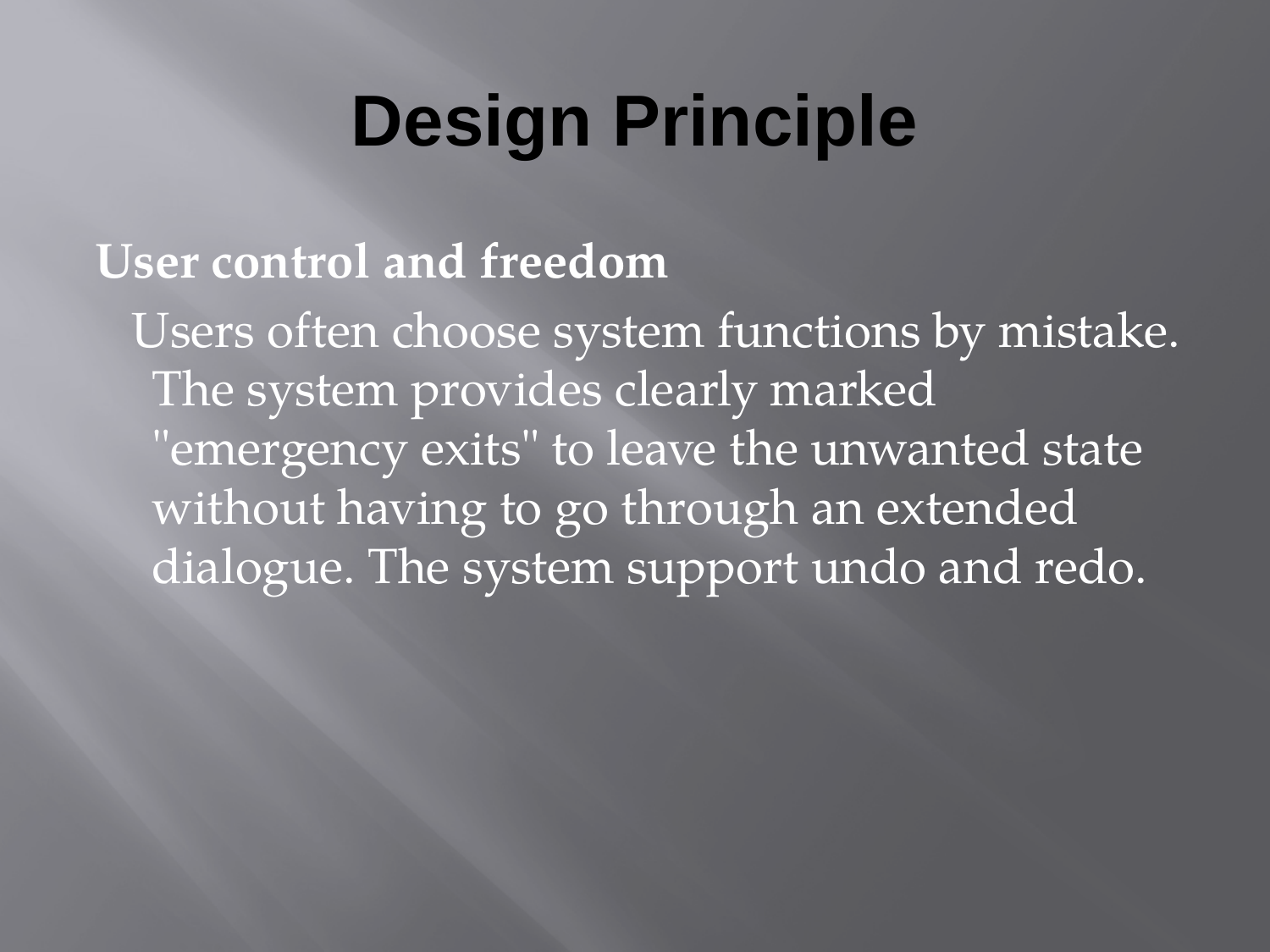

# Design Principle
User control and freedom
   Users often choose system functions by mistake. The system provides clearly marked "emergency exits" to leave the unwanted state without having to go through an extended dialogue. The system support undo and redo.